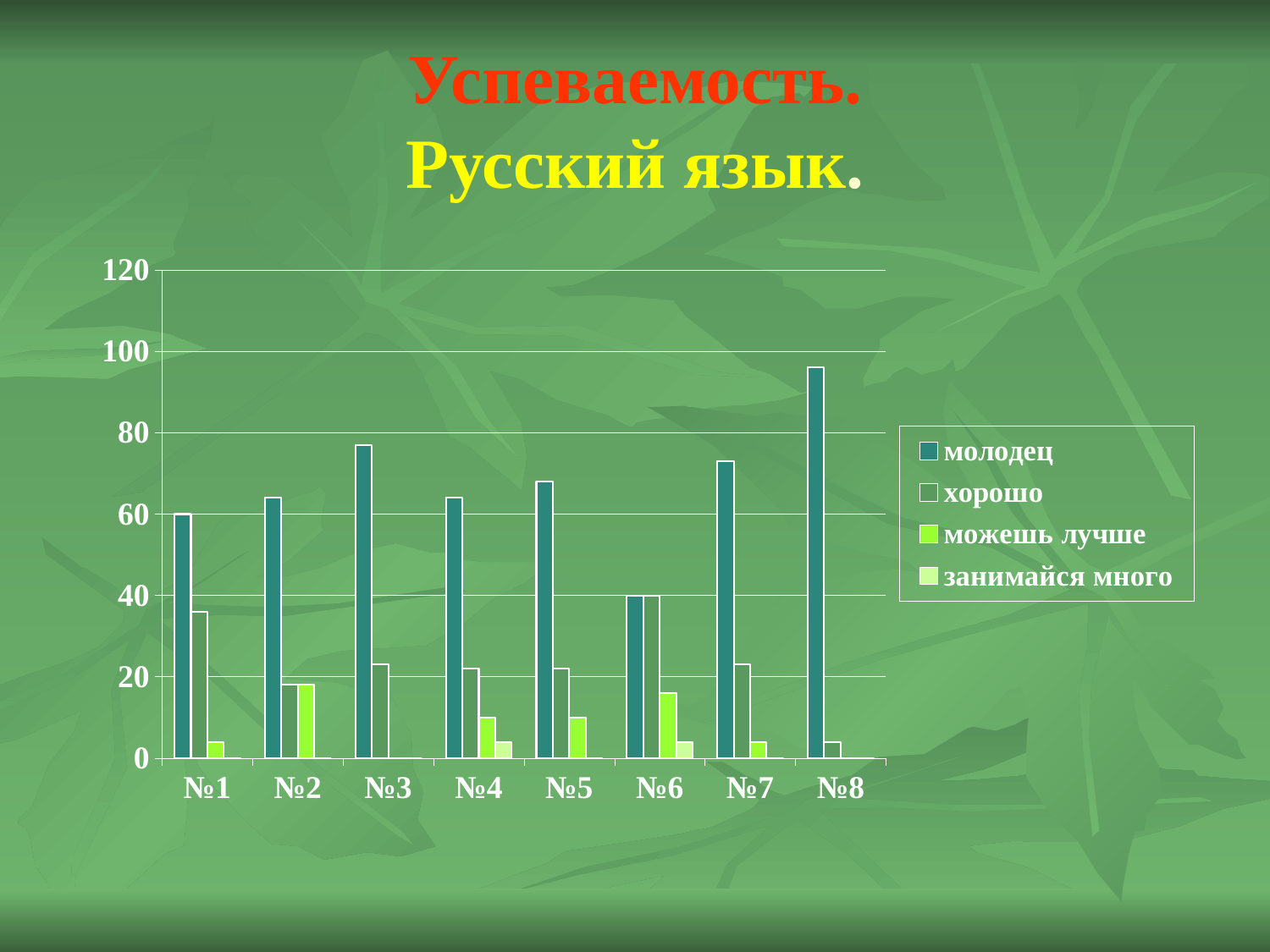

# Успеваемость. Русский язык.

### Chart

| Category | молодец | хорошо | можешь лучше | занимайся много |
|---|---|---|---|---|
| №1 | 60.0 | 36.0 | 4.0 | 0.0 |
| №2 | 64.0 | 18.0 | 18.0 | 0.0 |
| №3 | 77.0 | 23.0 | 0.0 | 0.0 |
| №4 | 64.0 | 22.0 | 10.0 | 4.0 |
| №5 | 68.0 | 22.0 | 10.0 | 0.0 |
| №6 | 40.0 | 40.0 | 16.0 | 4.0 |
| №7 | 73.0 | 23.0 | 4.0 | 0.0 |
| №8 | 96.0 | 4.0 | 0.0 | 0.0 |